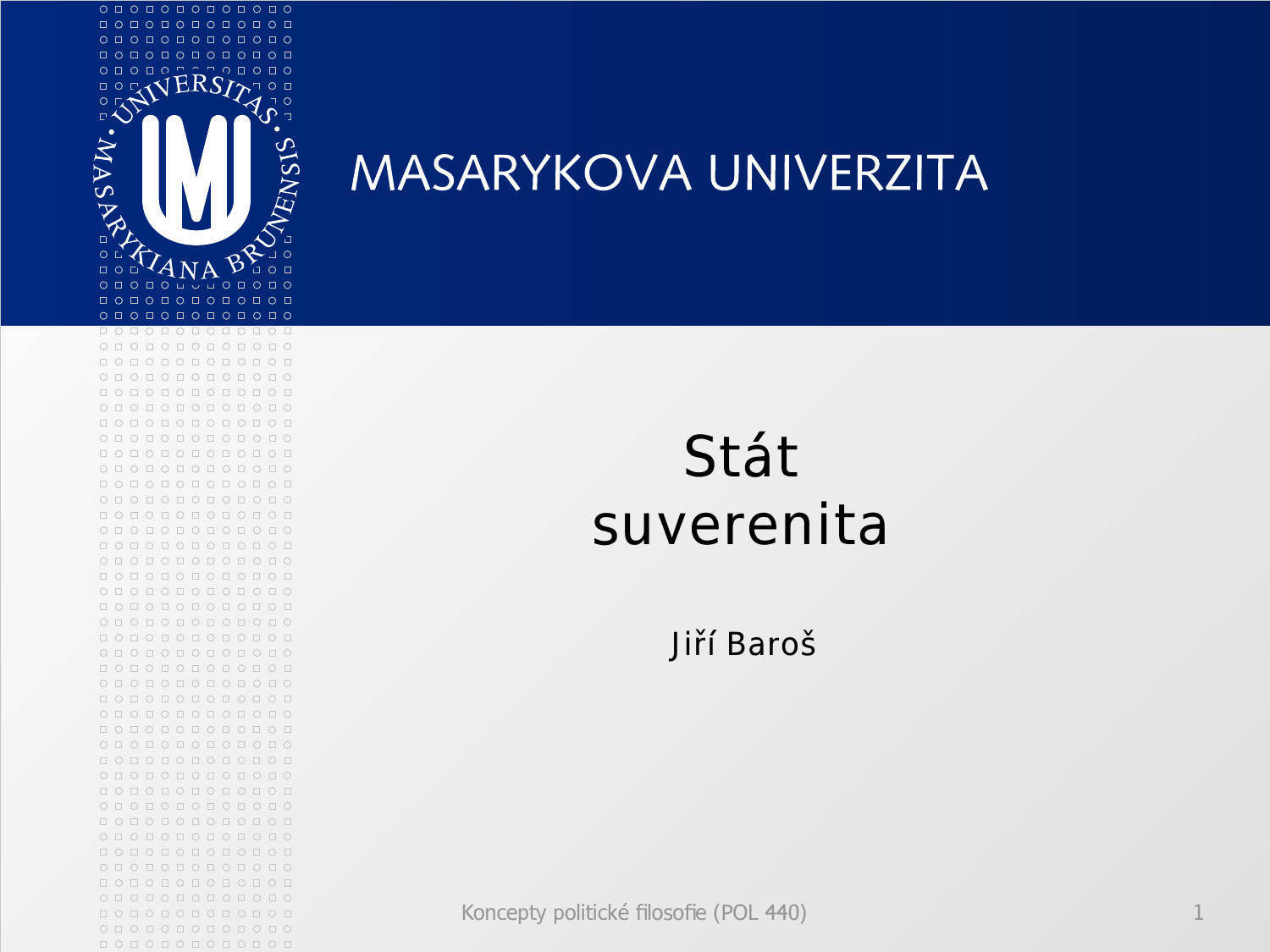

# Stát suverenita Jiří Baroš
Koncepty politické filosofie (POL 440)
1